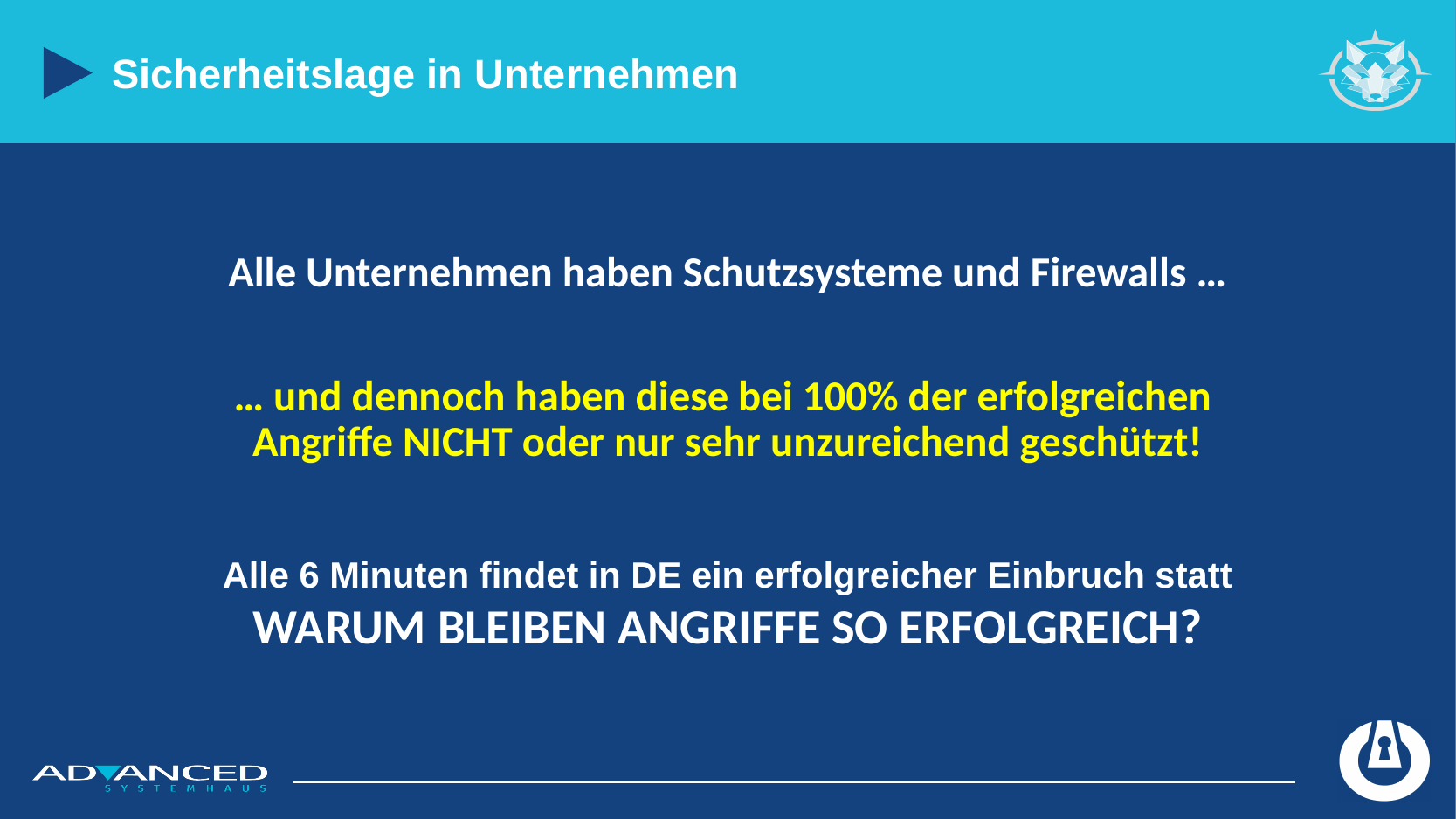

Sicherheitslage in Unternehmen
Alle Unternehmen haben Schutzsysteme und Firewalls …
… und dennoch haben diese bei 100% der erfolgreichen
Angriffe NICHT oder nur sehr unzureichend geschützt!
Alle 6 Minuten findet in DE ein erfolgreicher Einbruch statt
WARUM BLEIBEN ANGRIFFE SO ERFOLGREICH?